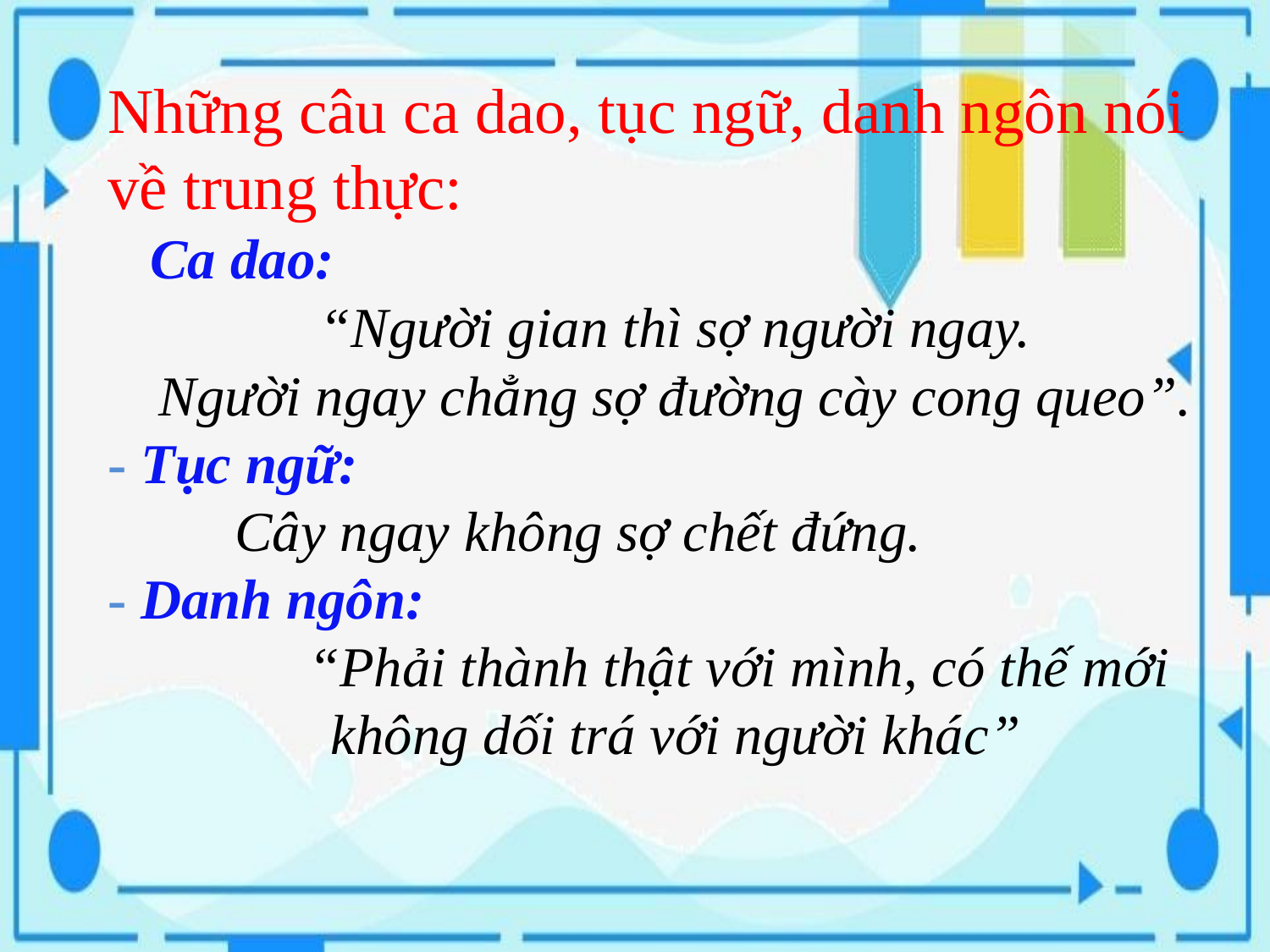

Những câu ca dao, tục ngữ, danh ngôn nói về trung thực:
   Ca dao:
“Người gian thì sợ người ngay.
Người ngay chẳng sợ đường cày cong queo”.
- Tục ngữ:
	Cây ngay không sợ chết đứng.
- Danh ngôn:
	“Phải thành thật với mình, có thế mới không dối trá với người khác”